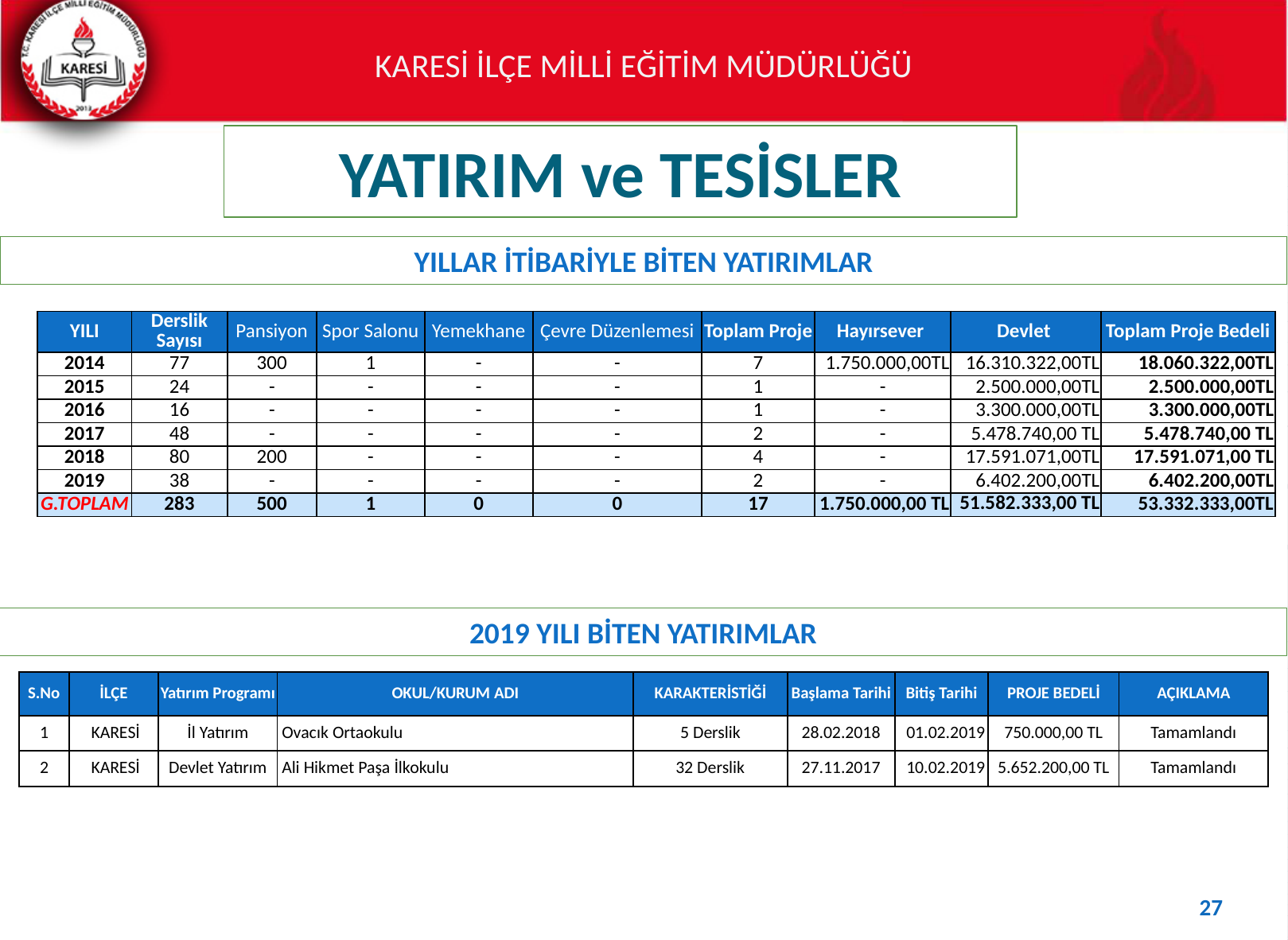

YATIRIM ve TESİSLER
YILLAR İTİBARİYLE BİTEN YATIRIMLAR
| YILI | Derslik Sayısı | Pansiyon | Spor Salonu | Yemekhane | Çevre Düzenlemesi | Toplam Proje | Hayırsever | Devlet | Toplam Proje Bedeli |
| --- | --- | --- | --- | --- | --- | --- | --- | --- | --- |
| 2014 | 77 | 300 | 1 | - | - | 7 | 1.750.000,00TL | 16.310.322,00TL | 18.060.322,00TL |
| 2015 | 24 | - | - | - | - | 1 | - | 2.500.000,00TL | 2.500.000,00TL |
| 2016 | 16 | - | - | - | - | 1 | - | 3.300.000,00TL | 3.300.000,00TL |
| 2017 | 48 | - | - | - | - | 2 | - | 5.478.740,00 TL | 5.478.740,00 TL |
| 2018 | 80 | 200 | - | - | - | 4 | - | 17.591.071,00TL | 17.591.071,00 TL |
| 2019 | 38 | - | - | - | - | 2 | - | 6.402.200,00TL | 6.402.200,00TL |
| G.TOPLAM | 283 | 500 | 1 | 0 | 0 | 17 | 1.750.000,00 TL | 51.582.333,00 TL | 53.332.333,00TL |
2019 YILI BİTEN YATIRIMLAR
| S.No | İLÇE | Yatırım Programı | OKUL/KURUM ADI | KARAKTERİSTİĞİ | Başlama Tarihi | Bitiş Tarihi | PROJE BEDELİ | AÇIKLAMA |
| --- | --- | --- | --- | --- | --- | --- | --- | --- |
| 1 | KARESİ | İl Yatırım | Ovacık Ortaokulu | 5 Derslik | 28.02.2018 | 01.02.2019 | 750.000,00 TL | Tamamlandı |
| 2 | KARESİ | Devlet Yatırım | Ali Hikmet Paşa İlkokulu | 32 Derslik | 27.11.2017 | 10.02.2019 | 5.652.200,00 TL | Tamamlandı |

27